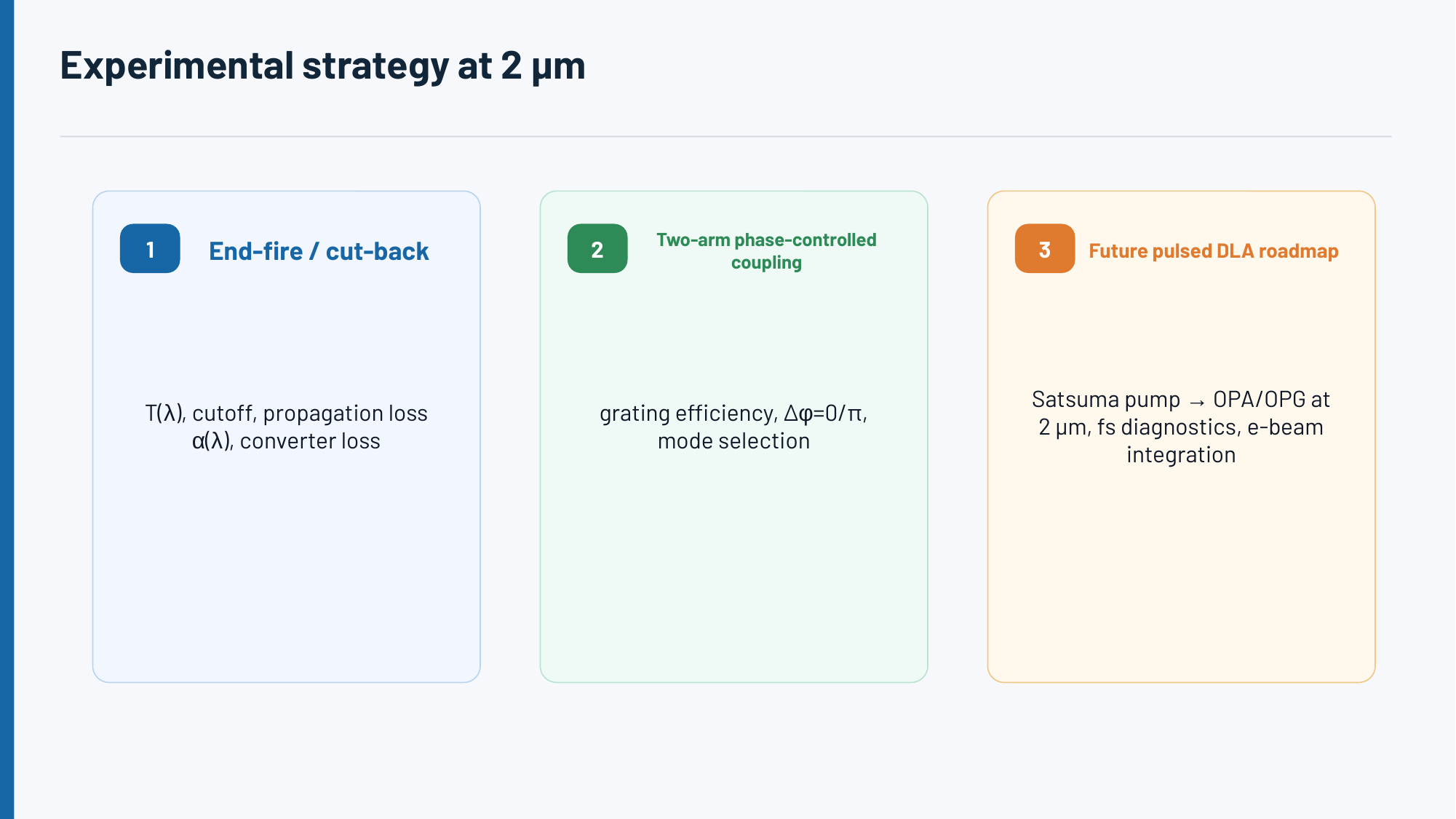

Experimental strategy at 2 µm

1
End-fire / cut-back
2
Two-arm phase-controlled coupling
3
Future pulsed DLA roadmap
T(λ), cutoff, propagation loss α(λ), converter loss
grating efficiency, Δφ=0/π, mode selection
Satsuma pump → OPA/OPG at 2 µm, fs diagnostics, e-beam integration